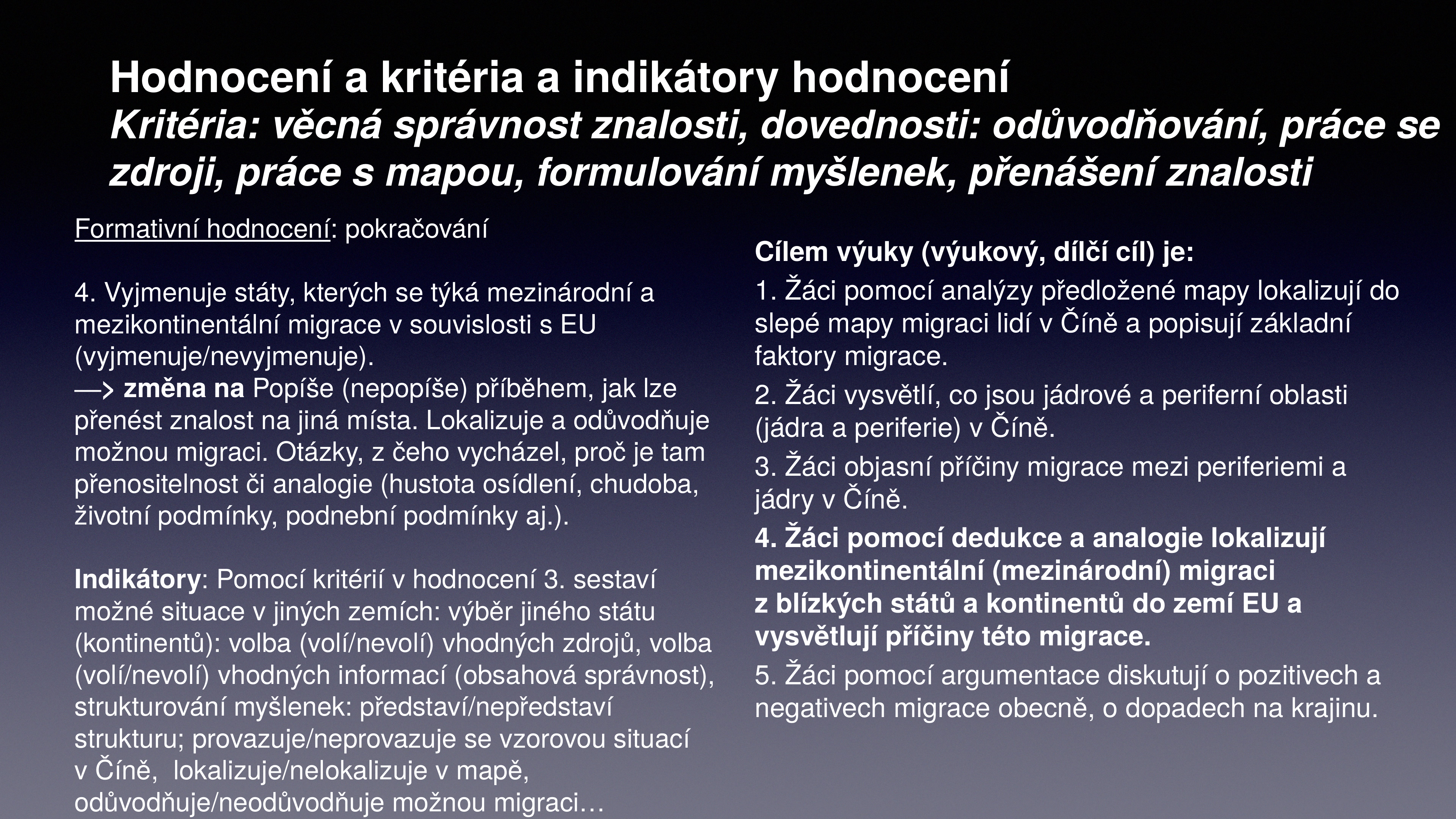

Hodnocení a kritéria a indikátory hodnocení
Kritéria: věcná správnost znalosti, dovednosti: odůvodňování, práce se zdroji, práce s mapou, formulování myšlenek, přenášení znalosti
Formativní hodnocení: pokračování

4. Vyjmenuje státy, kterých se týká mezinárodní a mezikontinentální migrace v souvislosti s EU (vyjmenuje/nevyjmenuje).
—> změna na Popíše (nepopíše) příběhem, jak lze přenést znalost na jiná místa. Lokalizuje a odůvodňuje možnou migraci. Otázky, z čeho vycházel, proč je tam přenositelnost či analogie (hustota osídlení, chudoba, životní podmínky, podnební podmínky aj.).

Indikátory: Pomocí kritérií v hodnocení 3. sestaví možné situace v jiných zemích: výběr jiného státu (kontinentů): volba (volí/nevolí) vhodných zdrojů, volba (volí/nevolí) vhodných informací (obsahová správnost), strukturování myšlenek: představí/nepředstaví strukturu; provazuje/neprovazuje se vzorovou situací v Číně,  lokalizuje/nelokalizuje v mapě, odůvodňuje/neodůvodňuje možnou migraci…

Cílem výuky (výukový, dílčí cíl) je:
1. Žáci pomocí analýzy předložené mapy lokalizují do slepé mapy migraci lidí v Číně a popisují základní faktory migrace.
2. Žáci vysvětlí, co jsou jádrové a periferní oblasti (jádra a periferie) v Číně.
3. Žáci objasní příčiny migrace mezi periferiemi a jádry v Číně.
4. Žáci pomocí dedukce a analogie lokalizují mezikontinentální (mezinárodní) migraci z blízkých států a kontinentů do zemí EU a vysvětlují příčiny této migrace.
5. Žáci pomocí argumentace diskutují o pozitivech a negativech migrace obecně, o dopadech na krajinu.